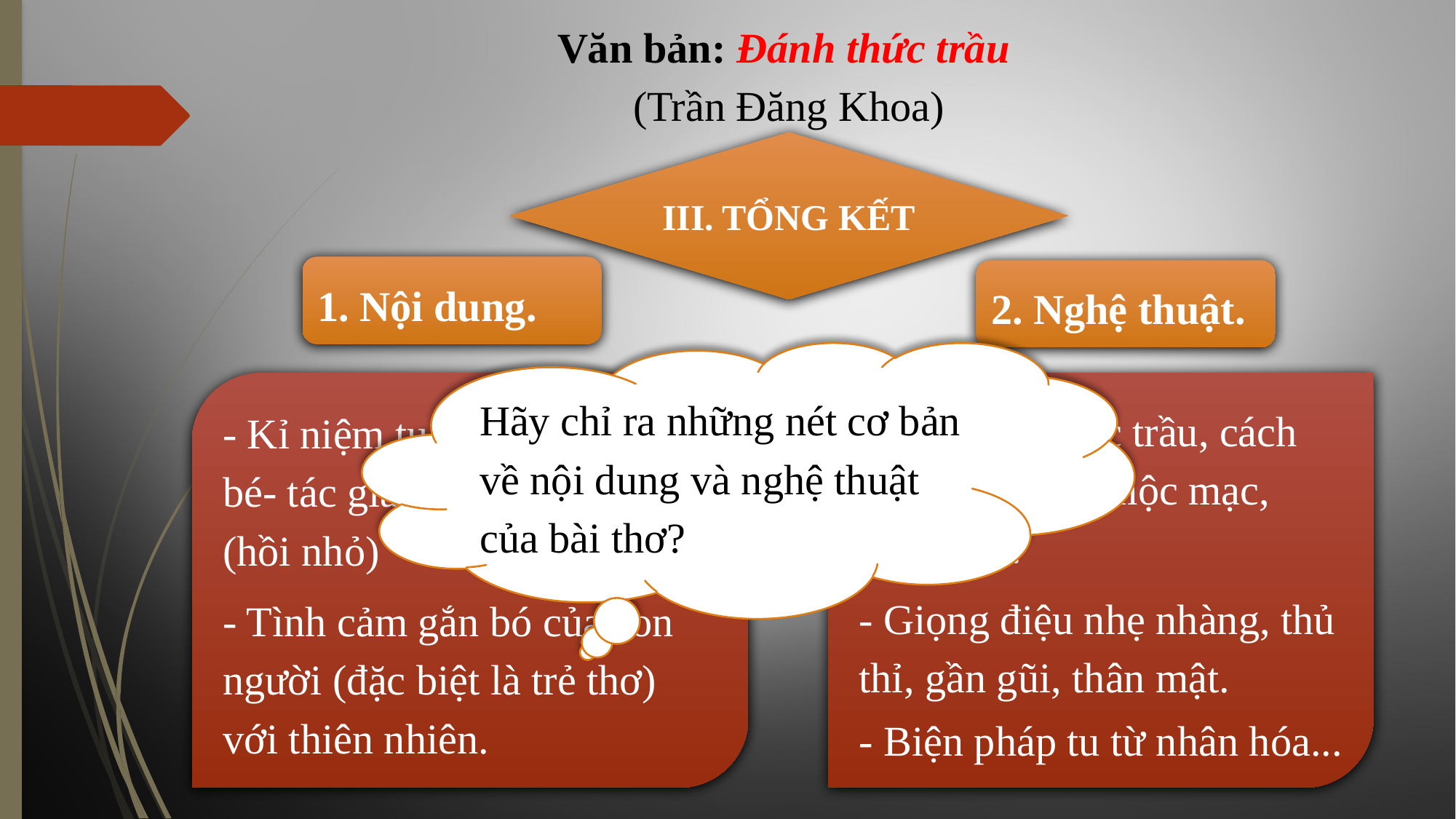

Văn bản: Đánh thức trầu
 (Trần Đăng Khoa)
III. TỔNG KẾT
1. Nội dung.
2. Nghệ thuật.
Hãy chỉ ra những nét cơ bản về nội dung và nghệ thuật của bài thơ?
- Kỉ niệm tuổi thơ của cậu bé- tác giả Trần Đăng Khoa (hồi nhỏ)
- Tình cảm gắn bó của con người (đặc biệt là trẻ thơ) với thiên nhiên.
- Lời đánh thức trầu, cách trò chuyện rất mộc mạc, chân quê.
- Giọng điệu nhẹ nhàng, thủ thỉ, gần gũi, thân mật.
- Biện pháp tu từ nhân hóa...